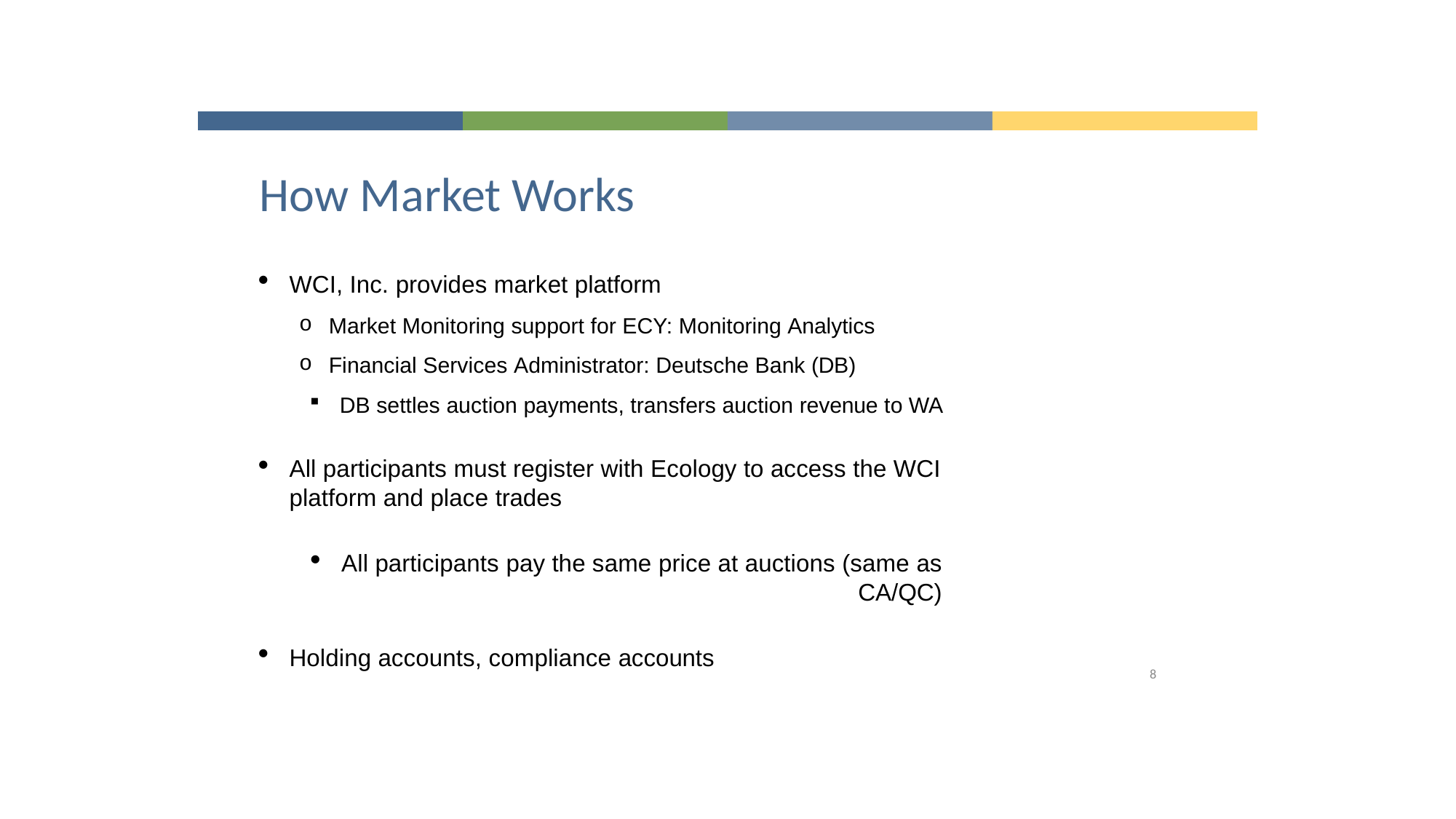

# How Market Works
WCI, Inc. provides market platform
Market Monitoring support for ECY: Monitoring Analytics
Financial Services Administrator: Deutsche Bank (DB)
DB settles auction payments, transfers auction revenue to WA

All participants must register with Ecology to access the WCI platform and place trades

All participants pay the same price at auctions (same as CA/QC)

Holding accounts, compliance accounts
8